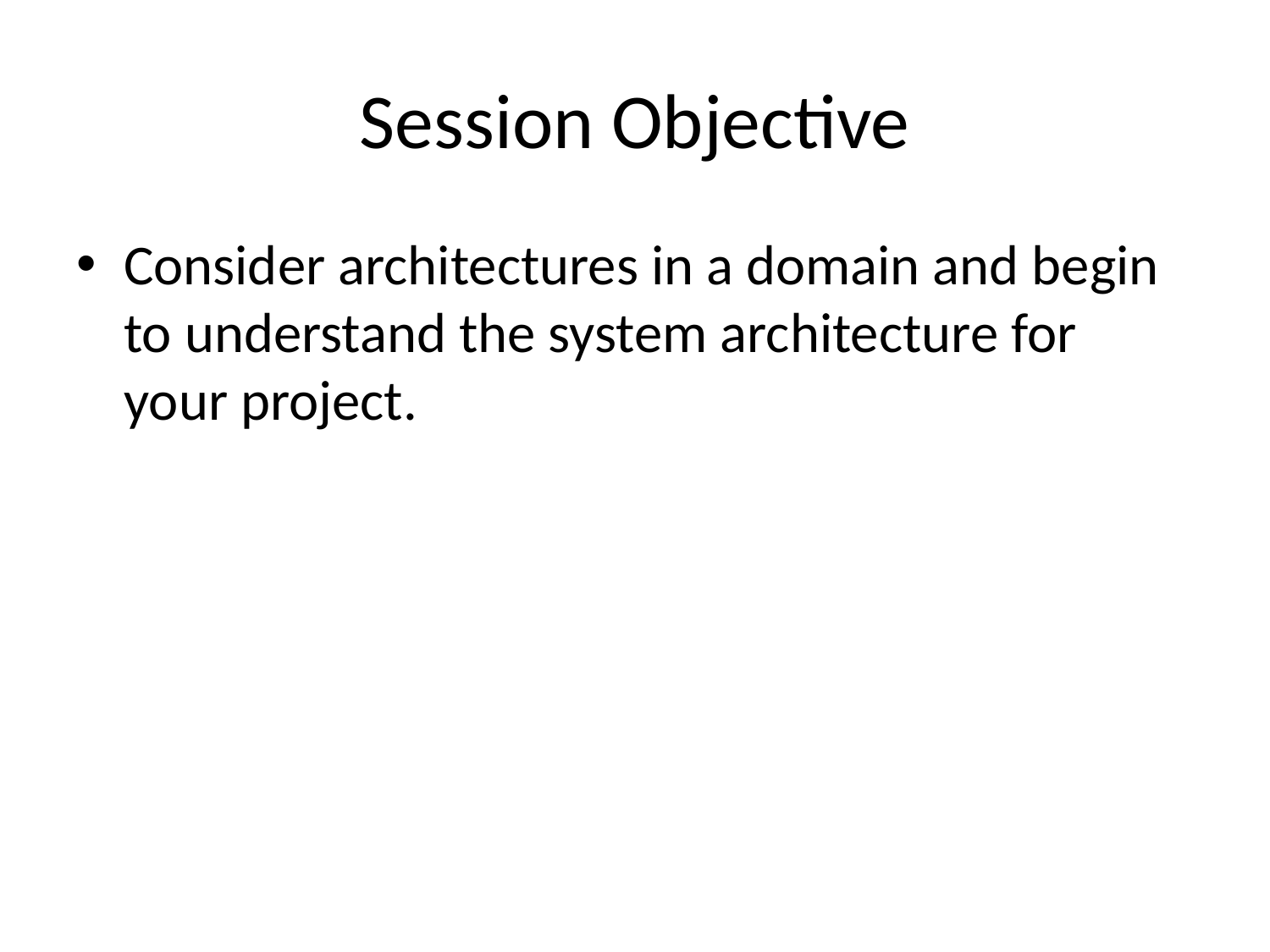

# Session Objective
Consider architectures in a domain and begin to understand the system architecture for your project.